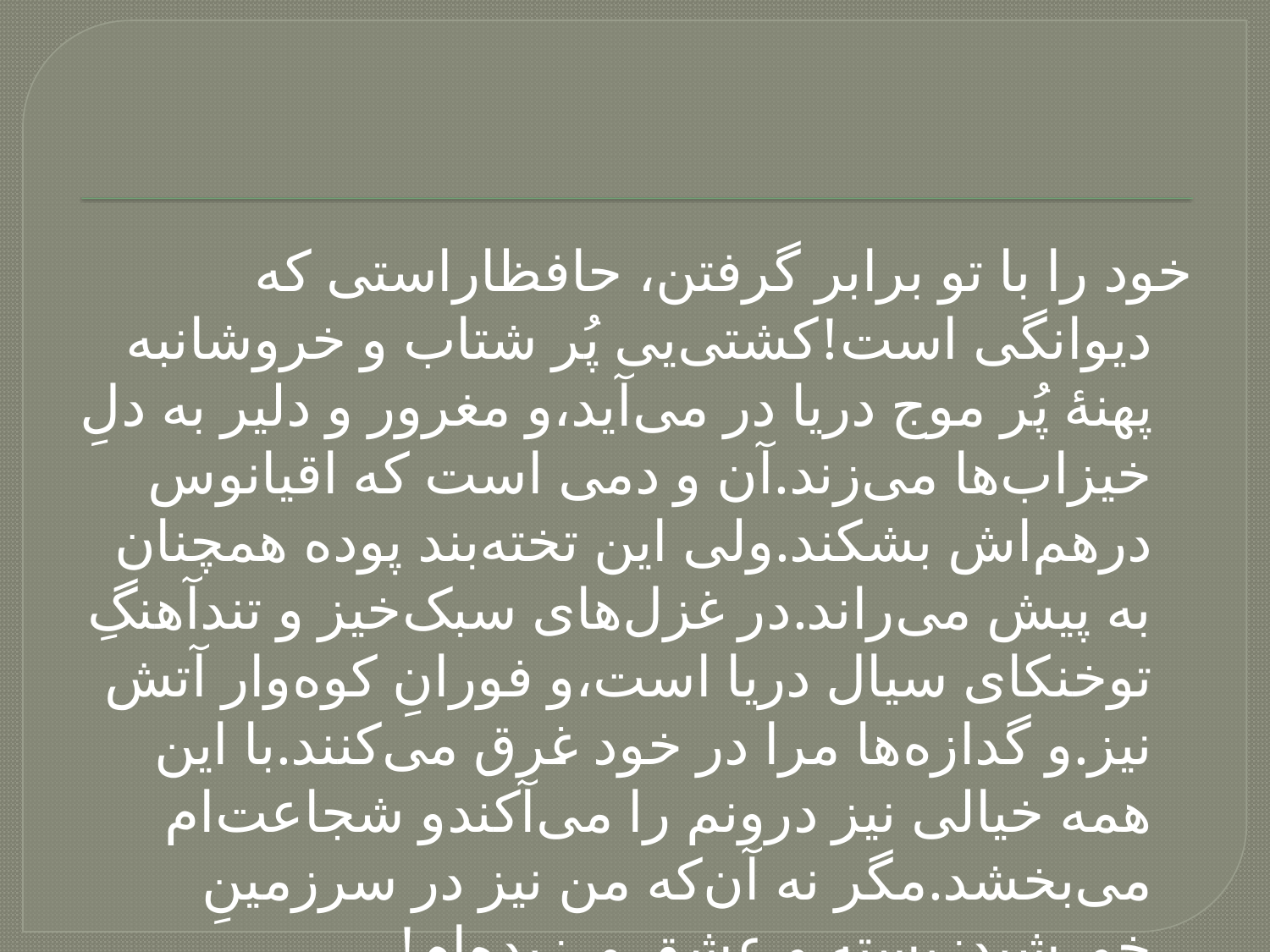

خود را با تو برابر گرفتن، حافظاراستی که دیوانگی است!کشتی‌یی پُر شتاب و خروشانبه پهنهٔ پُر موج دریا در می‌آید،و مغرور و دلیر به دلِ خیزاب‌ها می‌زند.آن و دمی است که اقیانوس درهم‌اش بشکند.ولی این تخته‌بند پوده همچنان به پیش می‌راند.در غزل‌های سبک‌خیز و تندآهنگِ توخنکای سیال دریا است،و فورانِ کوه‌وار آتش نیز.و گدازه‌ها مرا در خود غرق می‌کنند.با این همه خیالی نیز درونم را می‌آکندو شجاعت‌ام می‌بخشد.مگر نه آن‌که من نیز در سرزمینِ خورشیدزیسته و عشق ورزیده‌ام!